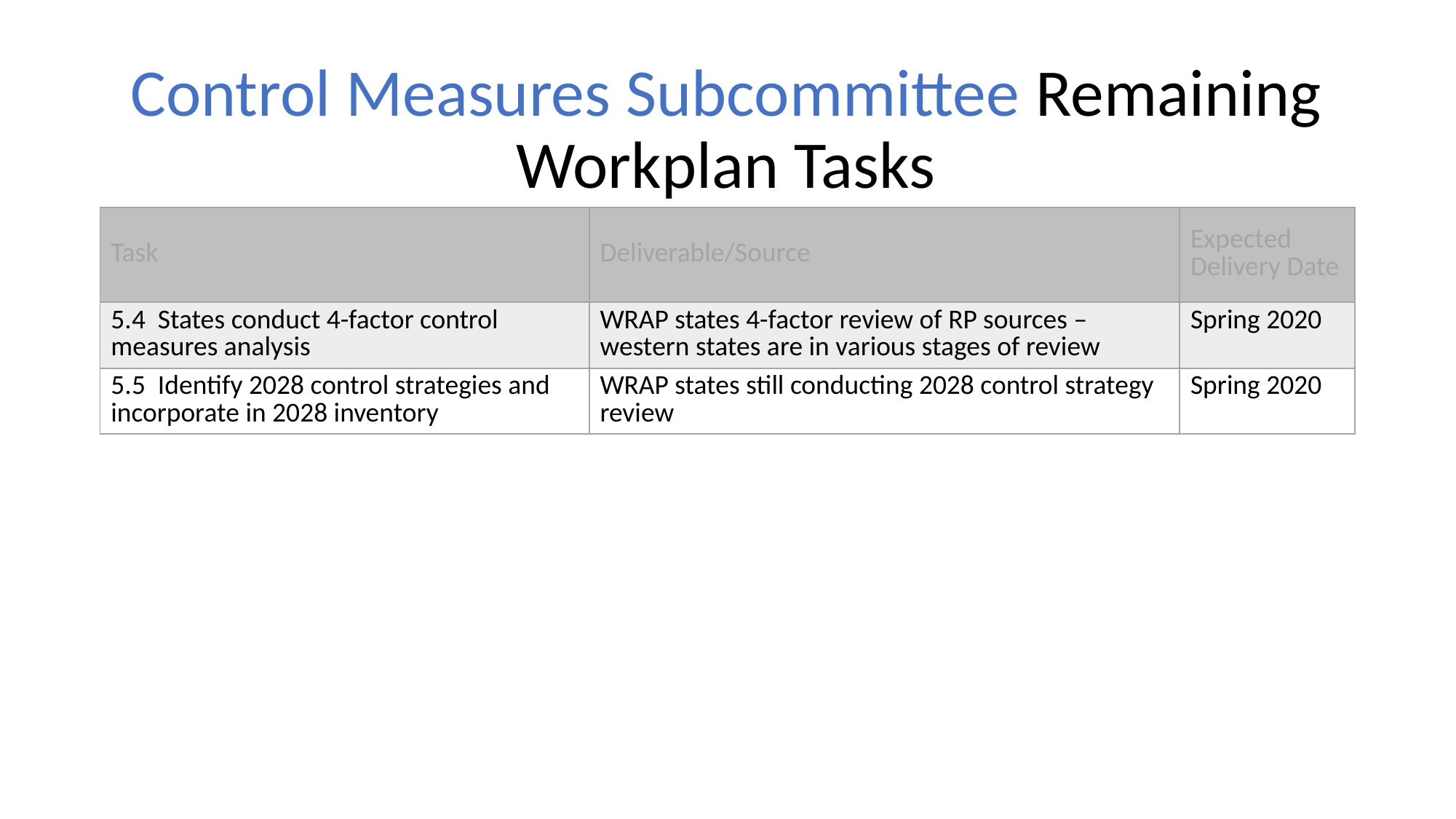

# Control Measures Subcommittee Remaining Workplan Tasks
| Task | Deliverable/Source | Expected Delivery Date |
| --- | --- | --- |
| 5.4 States conduct 4-factor control measures analysis | WRAP states 4-factor review of RP sources – western states are in various stages of review | Spring 2020 |
| 5.5 Identify 2028 control strategies and incorporate in 2028 inventory | WRAP states still conducting 2028 control strategy review | Spring 2020 |